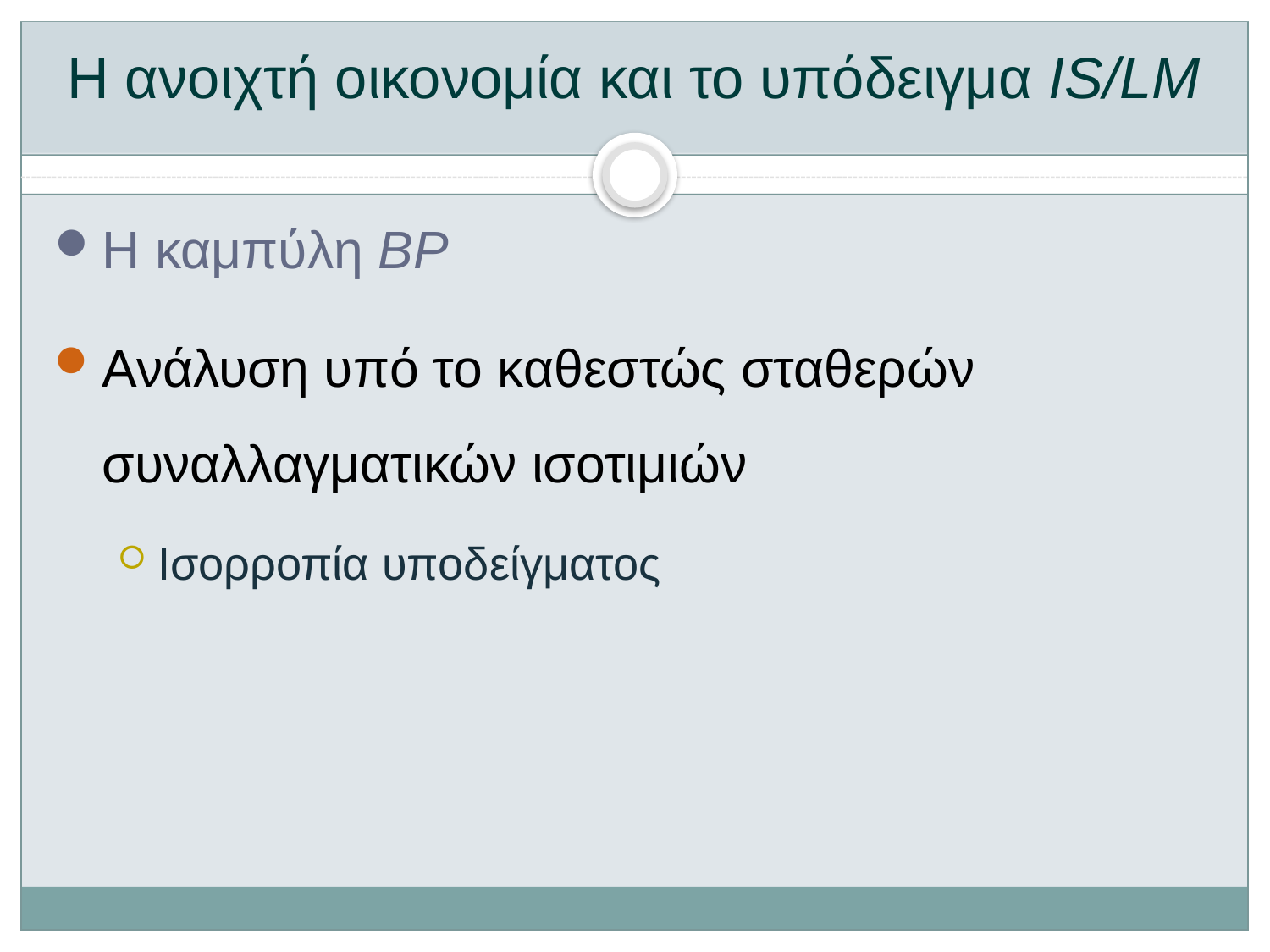

# Η ανοιχτή οικονομία και το υπόδειγμα IS/LM
Η καμπύλη BP
Ανάλυση υπό το καθεστώς σταθερών συναλλαγματικών ισοτιμιών
Ισορροπία υποδείγματος